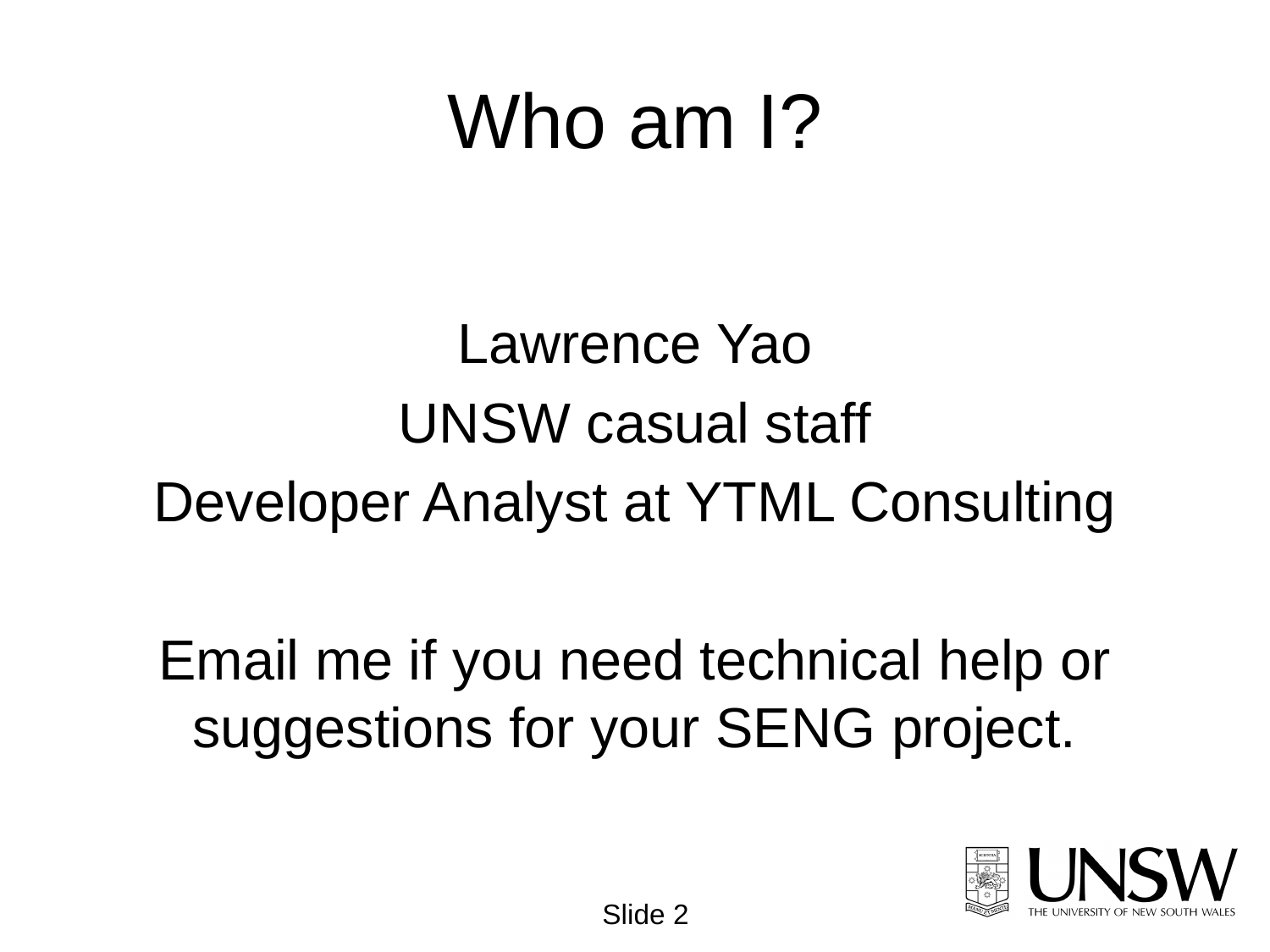

# Who am I?

Lawrence Yao
UNSW casual staff
Developer Analyst at YTML Consulting

Email me if you need technical help or suggestions for your SENG project.